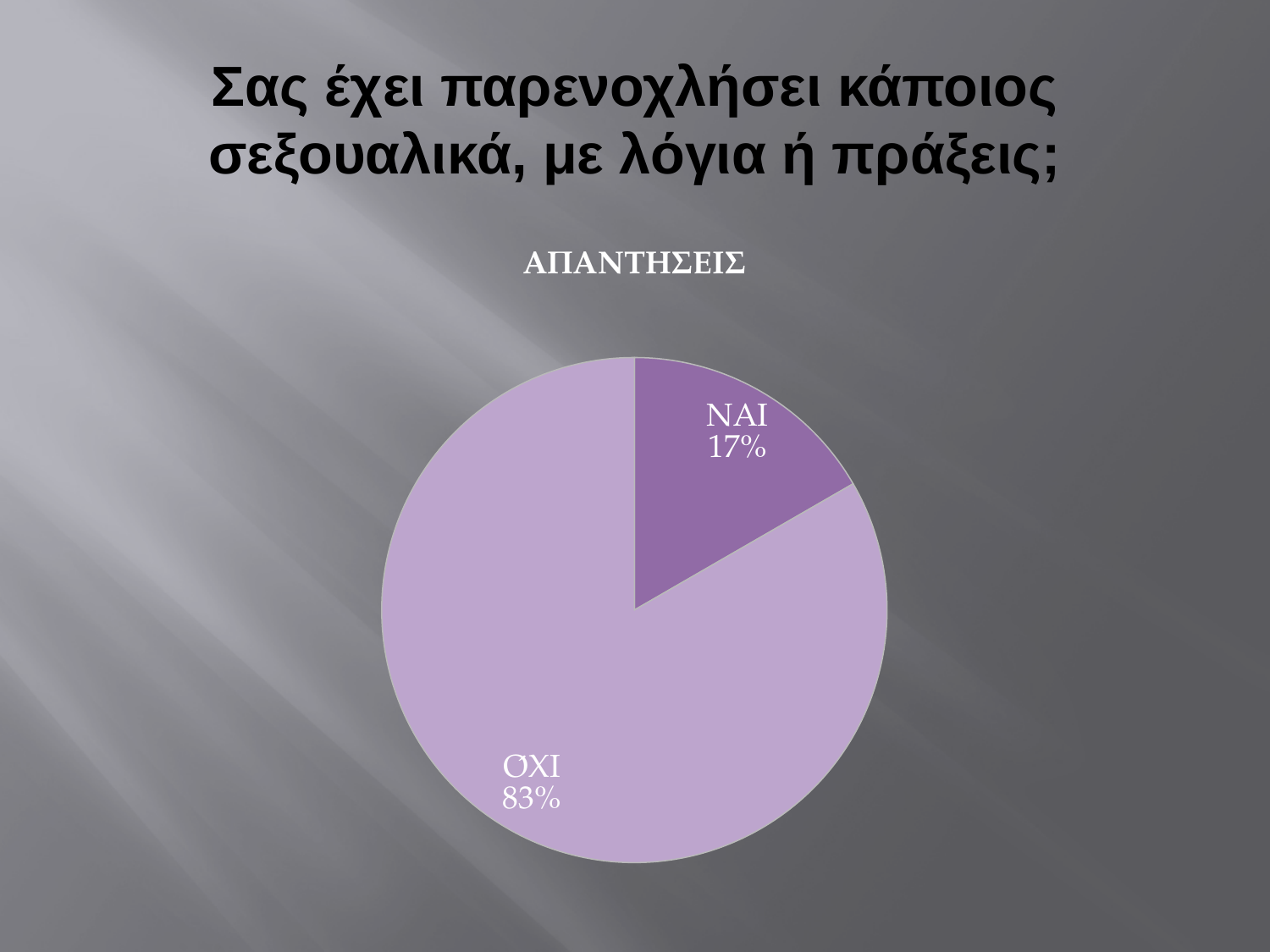

# Σας έχει παρενοχλήσει κάποιος σεξουαλικά, με λόγια ή πράξεις;

### Chart:

| Category | ΑΠΑΝΤΗΣΕΙΣ |
|---|---|
| ΝΑΙ | 11.0 |
| ΌΧΙ | 55.0 |